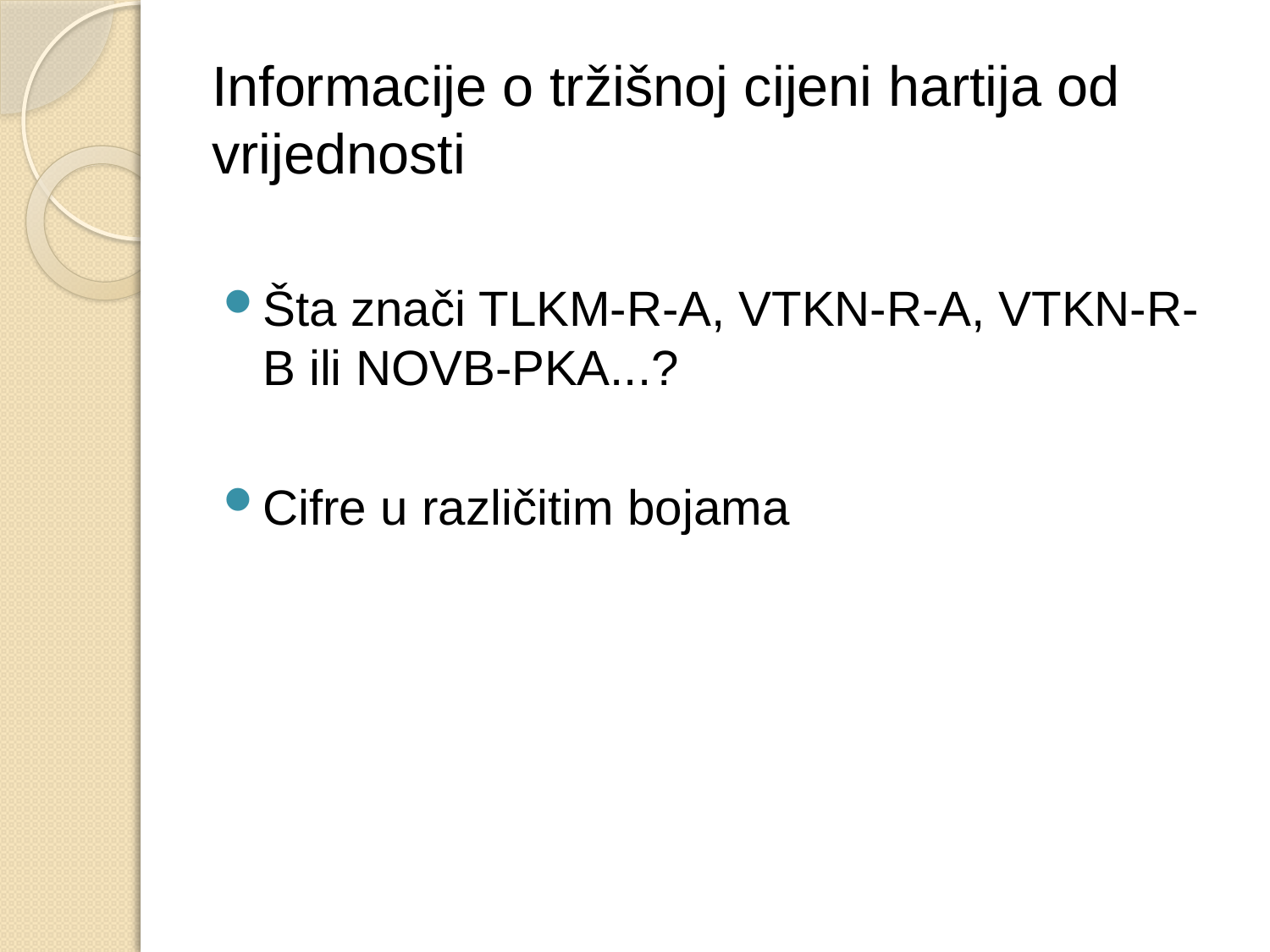

# Informacije o tržišnoj cijeni hartija od vrijednosti

Šta znači TLKM-R-A, VTKN-R-A, VTKN-R-B ili NOVB-PKA...?

Cifre u različitim bojama